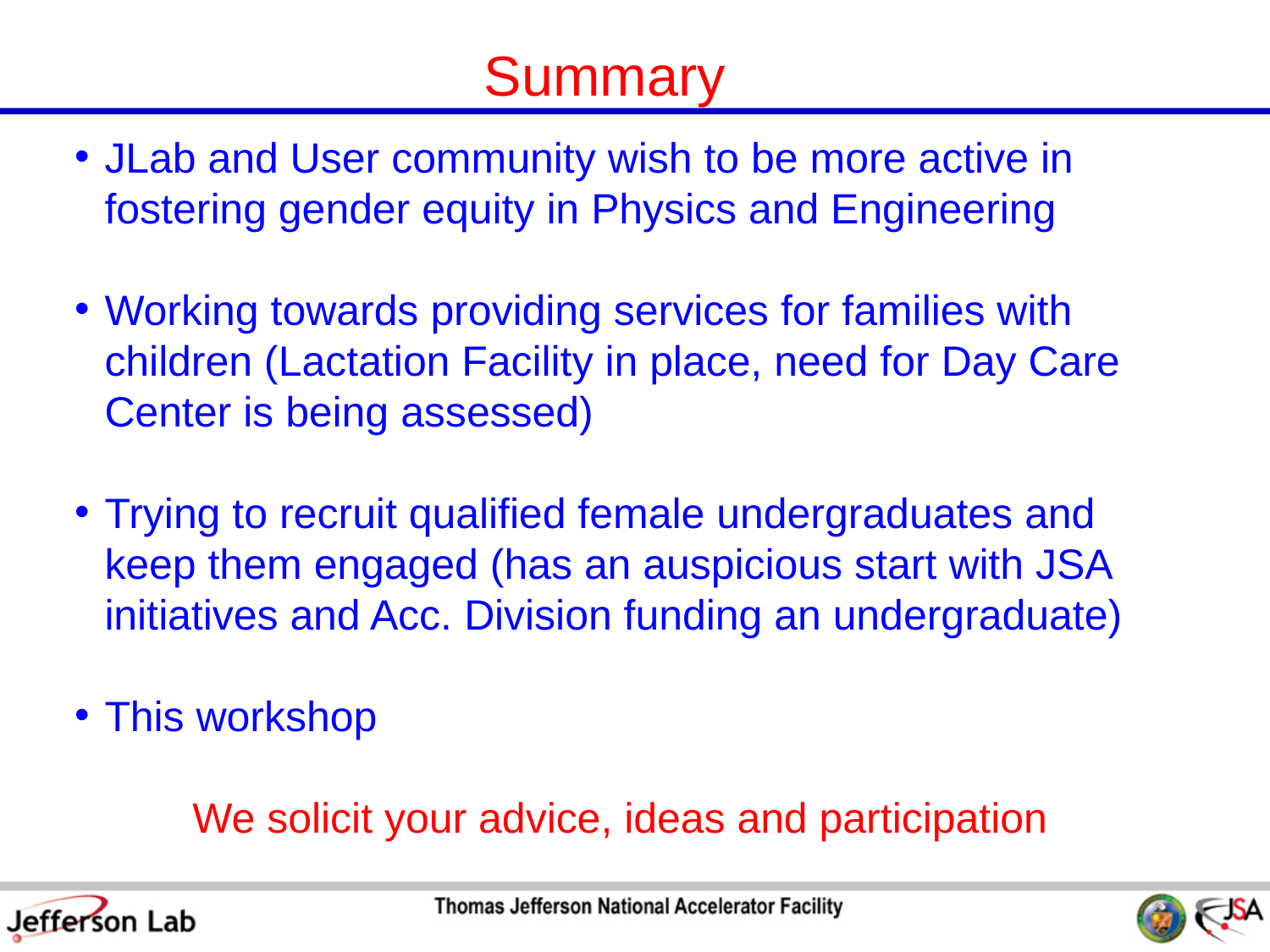

Summary
JLab and User community wish to be more active in fostering gender equity in Physics and Engineering

Working towards providing services for families with children (Lactation Facility in place, need for Day Care Center is being assessed)

Trying to recruit qualified female undergraduates and keep them engaged (has an auspicious start with JSA initiatives and Acc. Division funding an undergraduate)

This workshop

We solicit your advice, ideas and participation